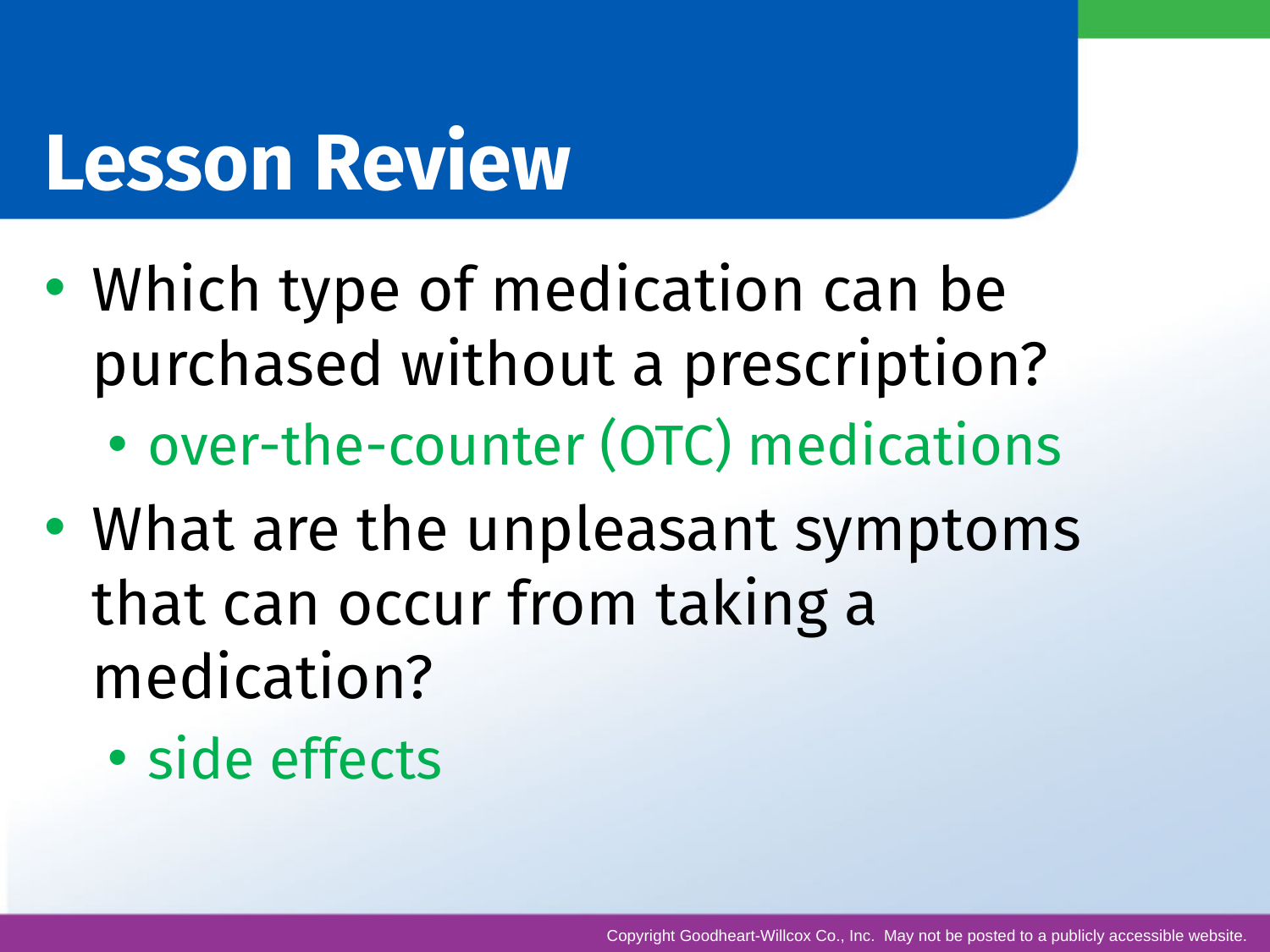

# Lesson Review
Which type of medication can be purchased without a prescription?
over-the-counter (OTC) medications
What are the unpleasant symptoms that can occur from taking a medication?
side effects